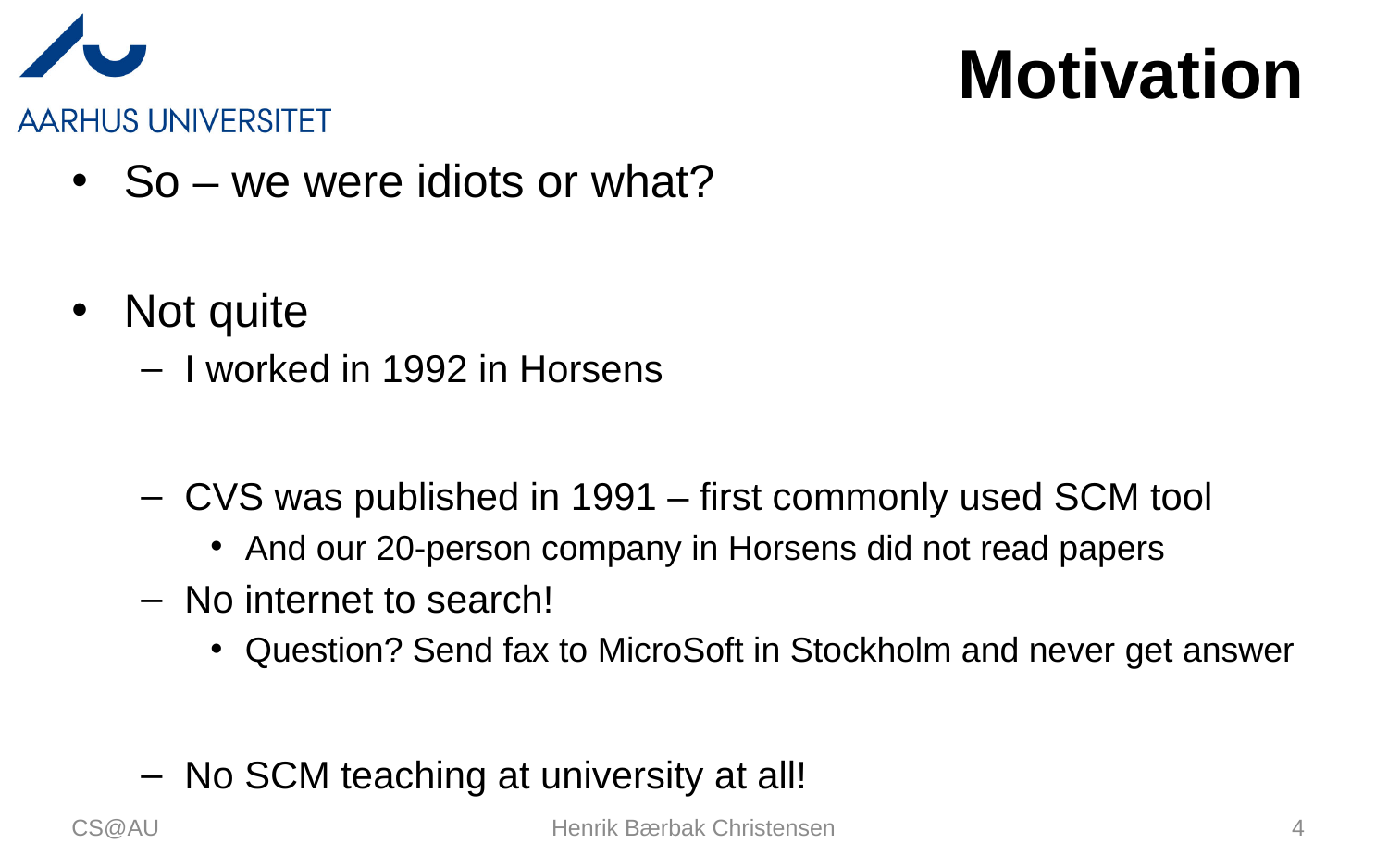

# Motivation
So – we were idiots or what?

Not quite
I worked in 1992 in Horsens

CVS was published in 1991 – first commonly used SCM tool
And our 20-person company in Horsens did not read papers
No internet to search!
Question? Send fax to MicroSoft in Stockholm and never get answer

No SCM teaching at university at all!
CS@AU
Henrik Bærbak Christensen
4